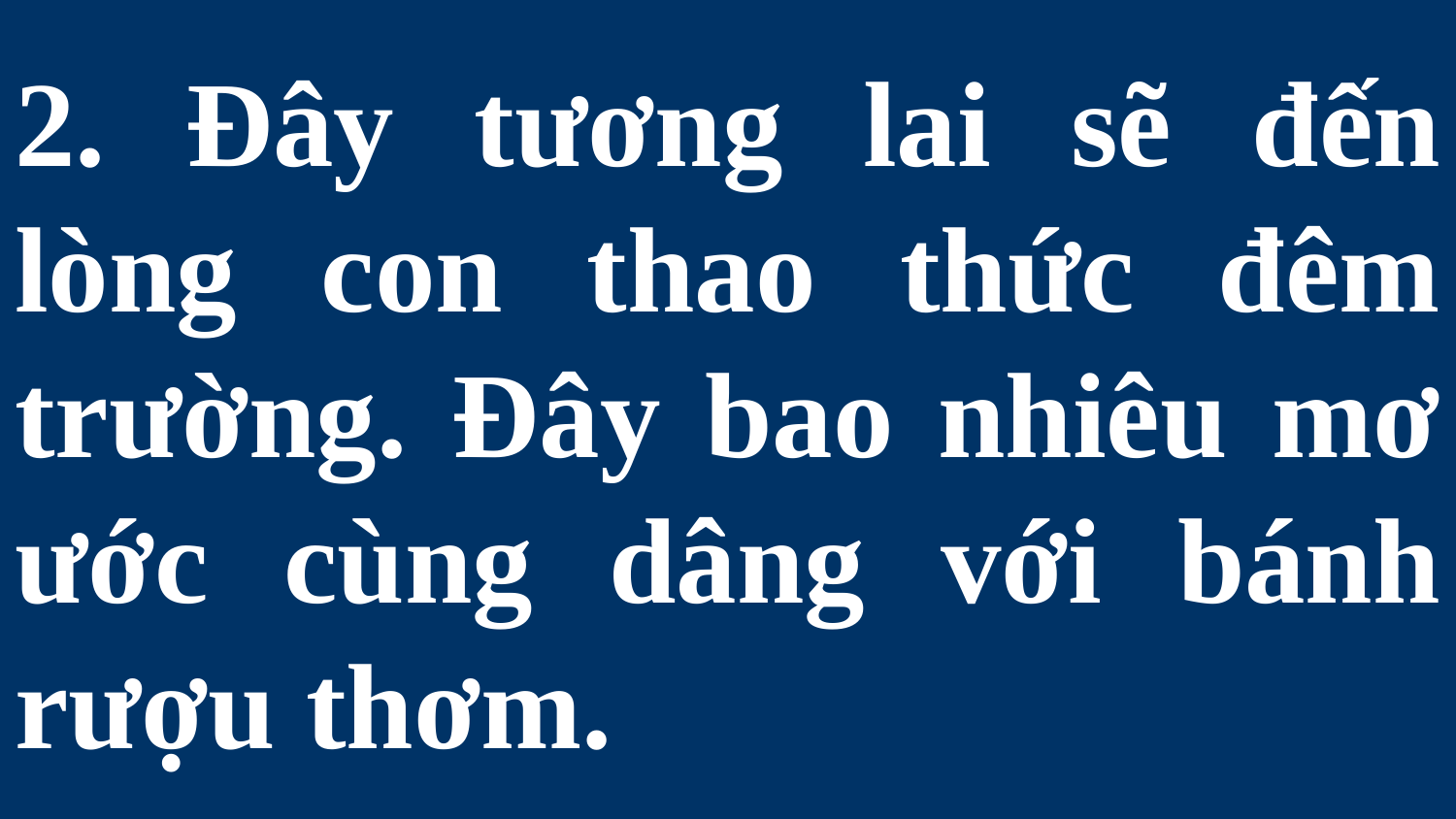

# 2. Đây tương lai sẽ đến lòng con thao thức đêm trường. Đây bao nhiêu mơ ước cùng dâng với bánh rượu thơm.